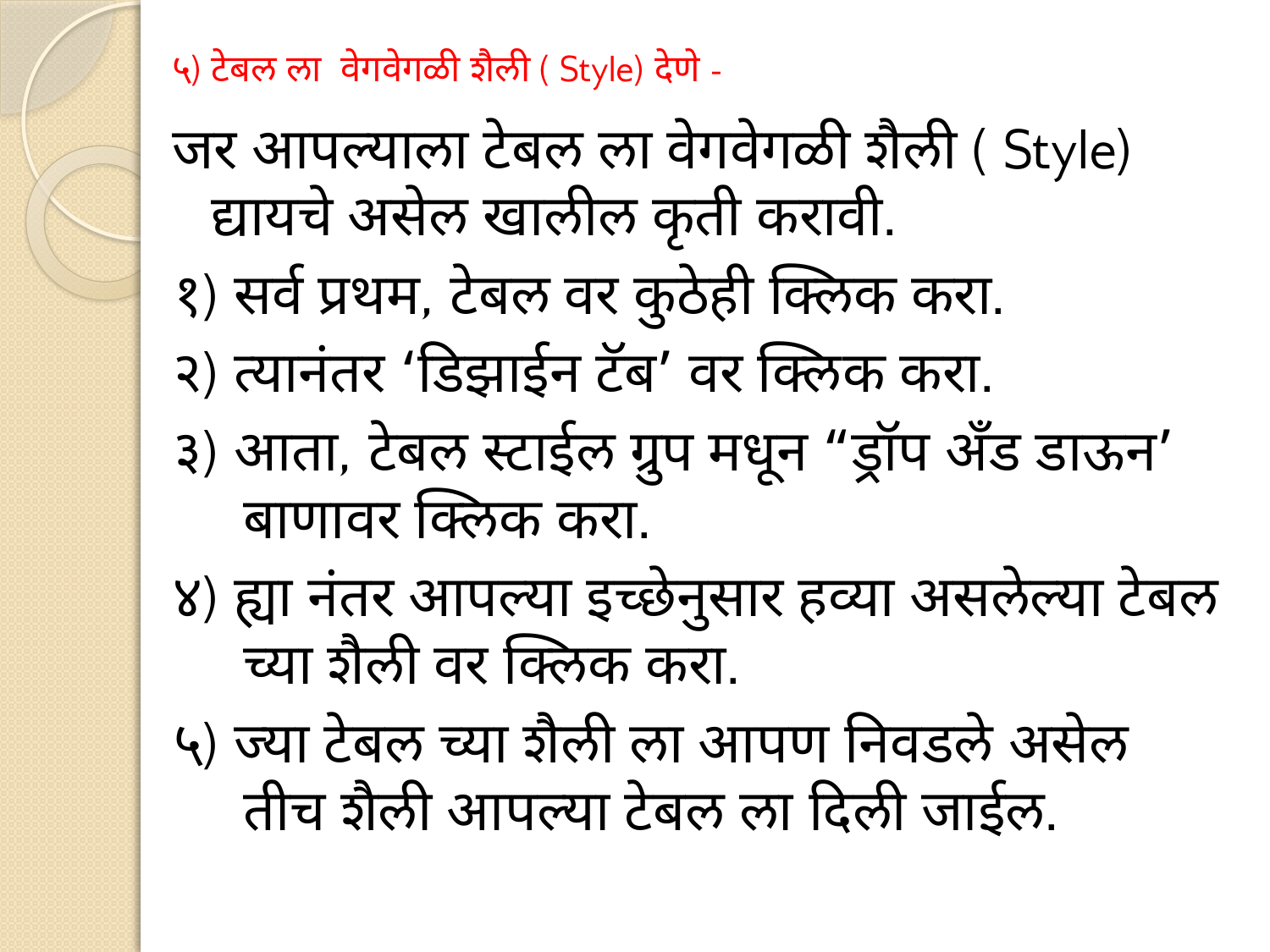

# ५) टेबल ला  वेगवेगळी शैली ( Style) देणे -
जर आपल्याला टेबल ला वेगवेगळी शैली ( Style) द्यायचे असेल खालील कृती करावी.
१) सर्व प्रथम, टेबल वर कुठेही क्लिक करा.
२) त्यानंतर ‘डिझाईन टॅब’ वर क्लिक करा.
३) आता, टेबल स्टाईल ग्रुप मधून “ड्रॉप अँड डाऊन’ बाणावर क्लिक करा.
४) ह्या नंतर आपल्या इच्छेनुसार हव्या असलेल्या टेबल च्या शैली वर क्लिक करा.
५) ज्या टेबल च्या शैली ला आपण निवडले असेल तीच शैली आपल्या टेबल ला दिली जाईल.